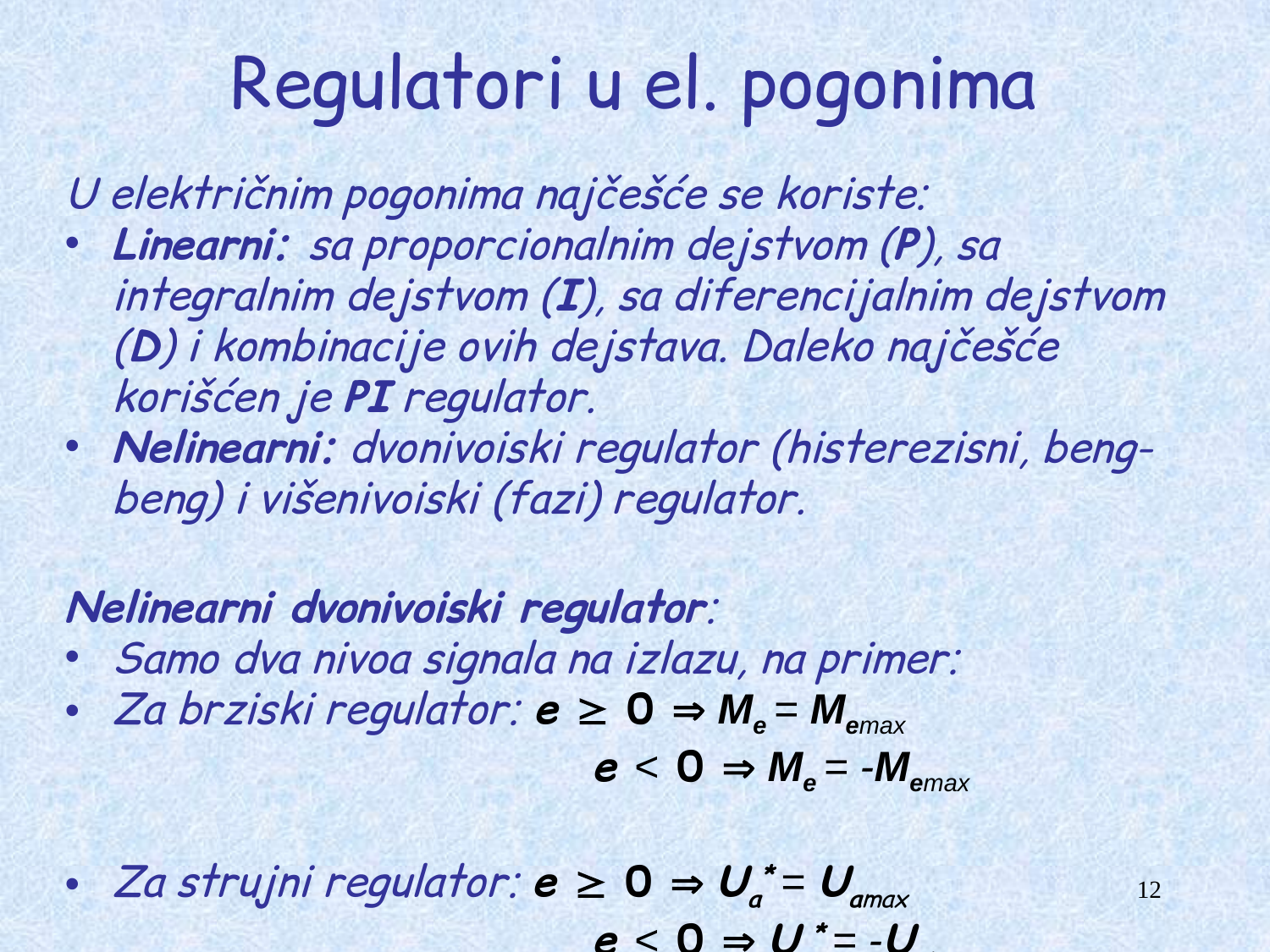

# Regulatori u el. pogonima
U električnim pogonima najčešće se koriste:
Linearni: sa proporcionalnim dejstvom (P), sa integralnim dejstvom (I), sa diferencijalnim dejstvom (D) i kombinacije ovih dejstava. Daleko najčešće korišćen je PI regulator.
Nelinearni: dvonivoiski regulator (histerezisni, beng-beng) i višenivoiski (fazi) regulator.

Nelinearni dvonivoiski regulator:
Samo dva nivoa signala na izlazu, na primer:
Za brziski regulator: e ≥ 0 ⇒ Me = Memax
			       e < 0 ⇒ Me = -Memax

Za strujni regulator: e ≥ 0 ⇒ Ua* = Uamax
			       e < 0 ⇒ Ua* = -Uamax
12